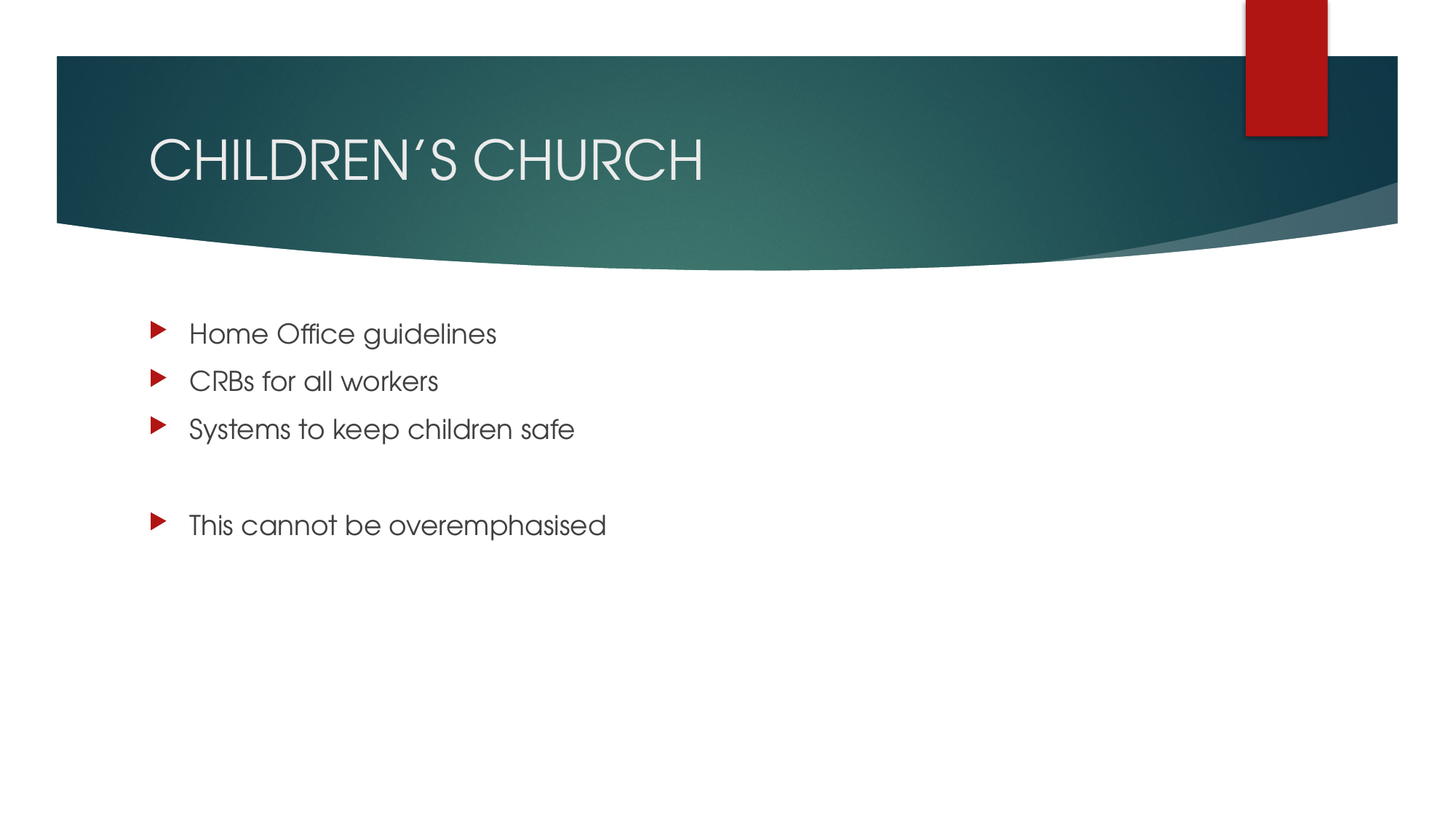

# CHILDREN’S CHURCH
Home Office guidelines
CRBs for all workers
Systems to keep children safe

This cannot be overemphasised